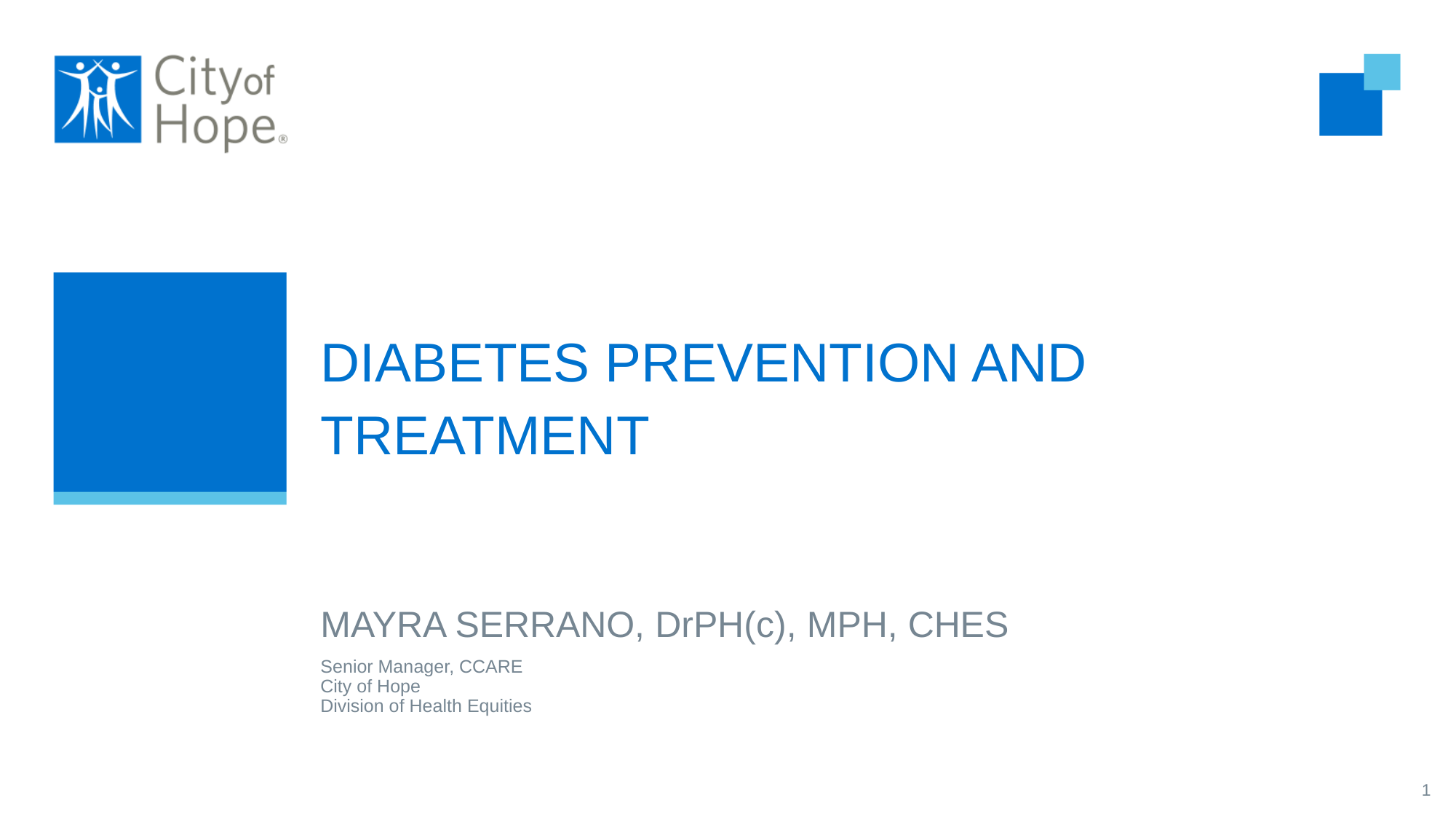

# Diabetes Prevention and treatment
Mayra Serrano, DrPH(c), MPH, CHES
Senior Manager, CCARE
City of Hope
Division of Health Equities

1